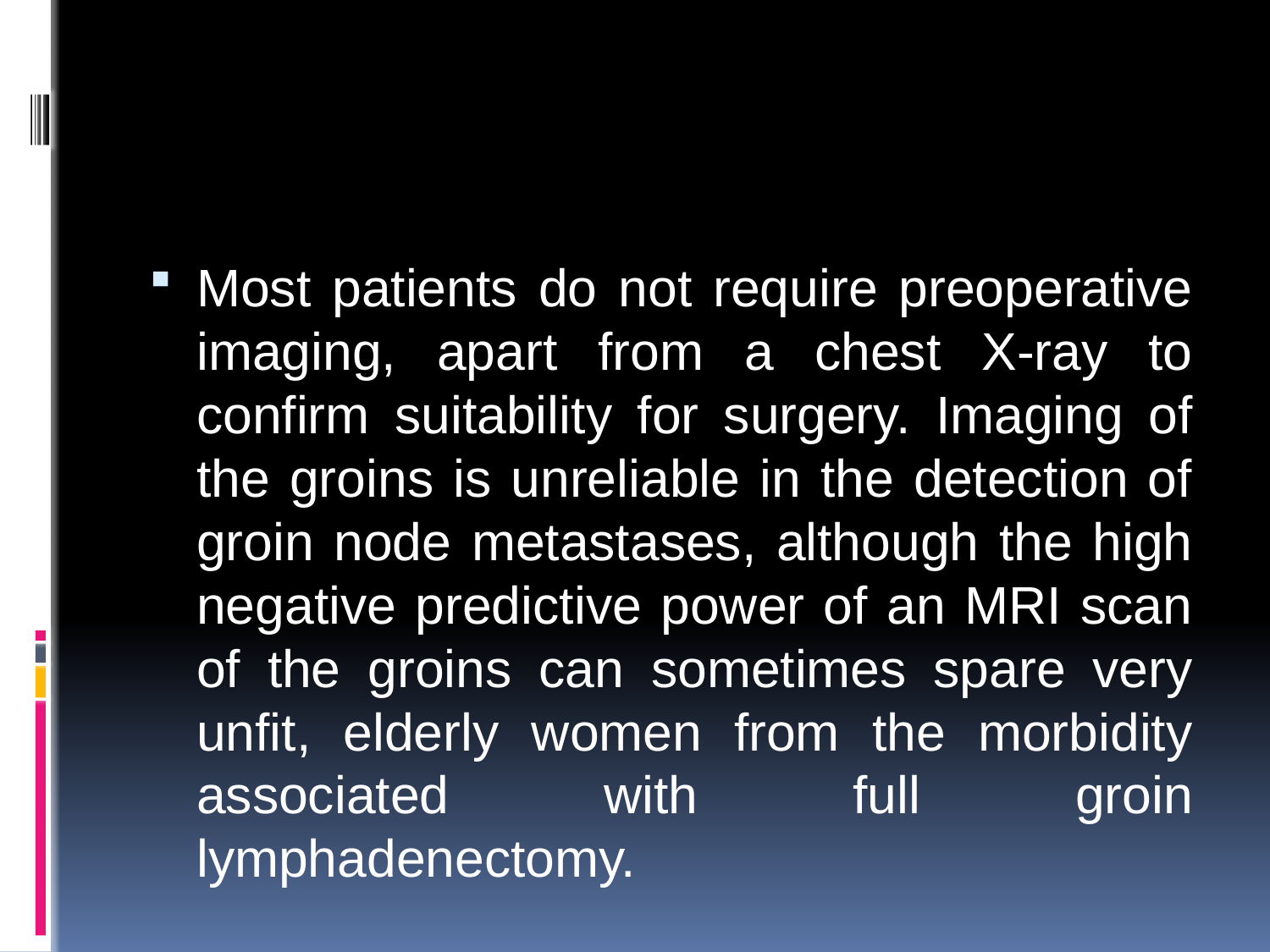

#
Most patients do not require preoperative imaging, apart from a chest X-ray to confirm suitability for surgery. Imaging of the groins is unreliable in the detection of groin node metastases, although the high negative predictive power of an MRI scan of the groins can sometimes spare very unfit, elderly women from the morbidity associated with full groin lymphadenectomy.